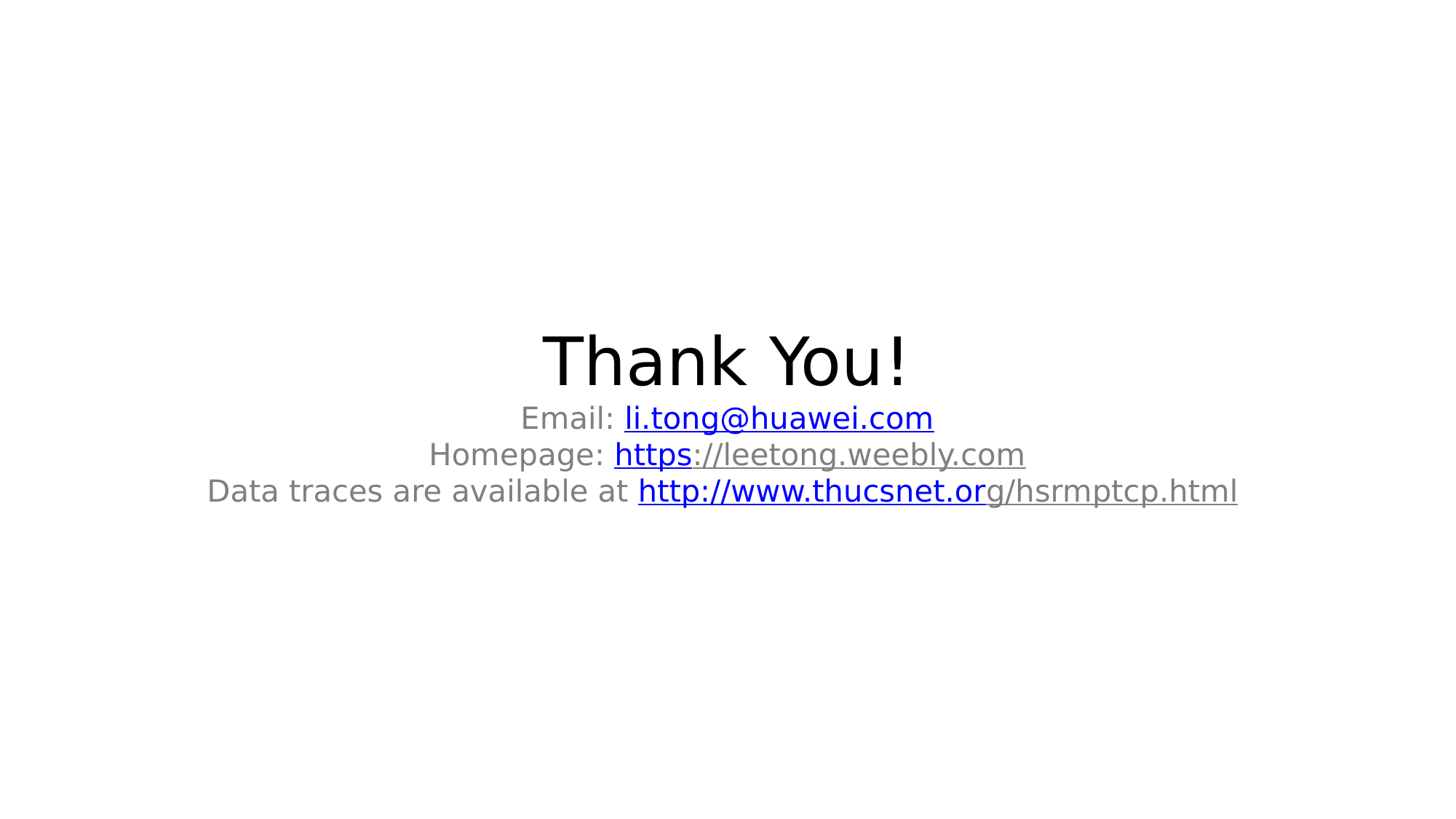

# Thank You! Email: li.tong@huawei.com Homepage: https://leetong.weebly.com Data traces are available at http://www.thucsnet.org/hsrmptcp.html